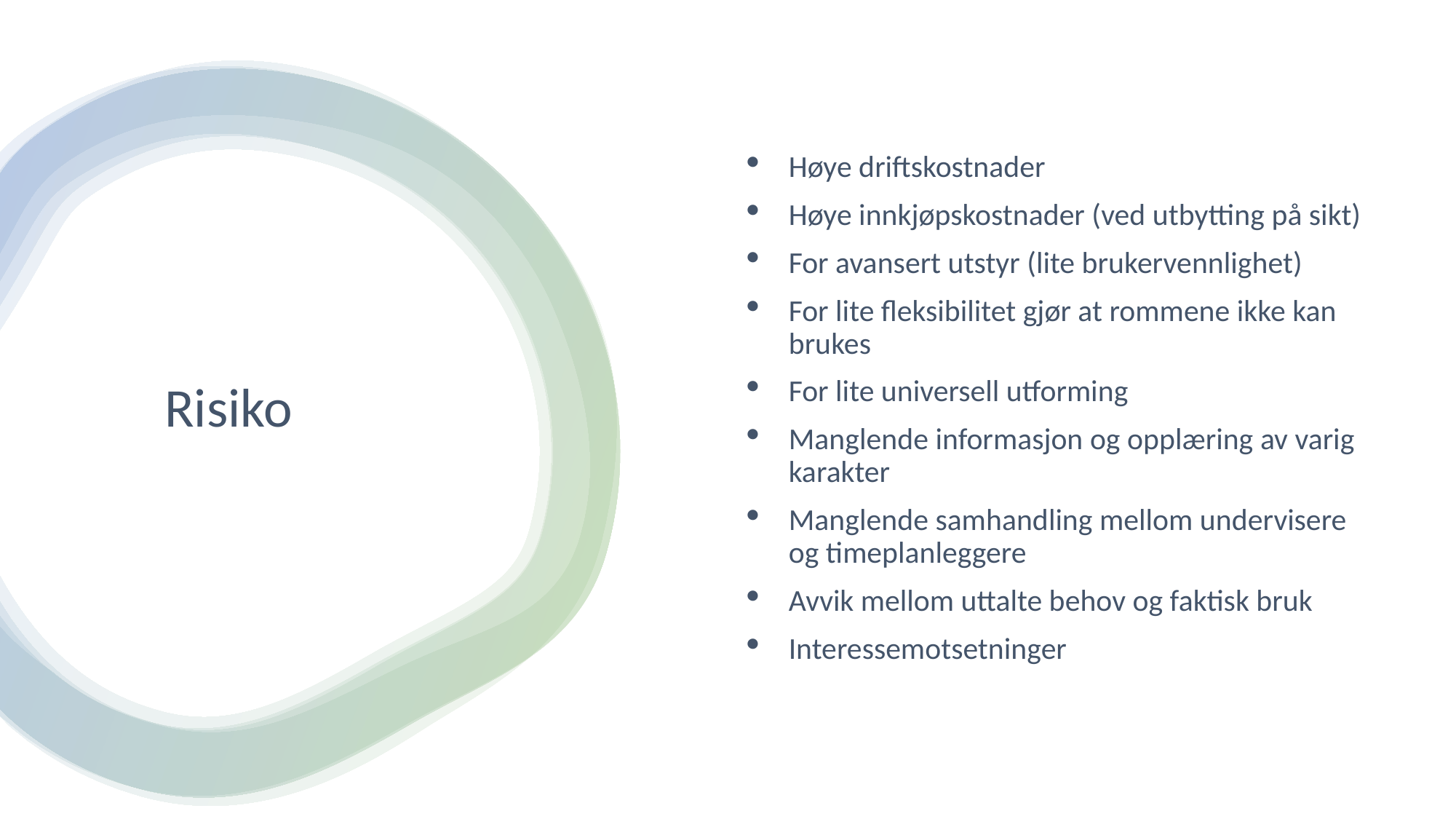

Høye driftskostnader
Høye innkjøpskostnader (ved utbytting på sikt)
For avansert utstyr (lite brukervennlighet)
For lite fleksibilitet gjør at rommene ikke kan brukes
For lite universell utforming
Manglende informasjon og opplæring av varig karakter
Manglende samhandling mellom undervisere og timeplanleggere
Avvik mellom uttalte behov og faktisk bruk
Interessemotsetninger
# Risiko